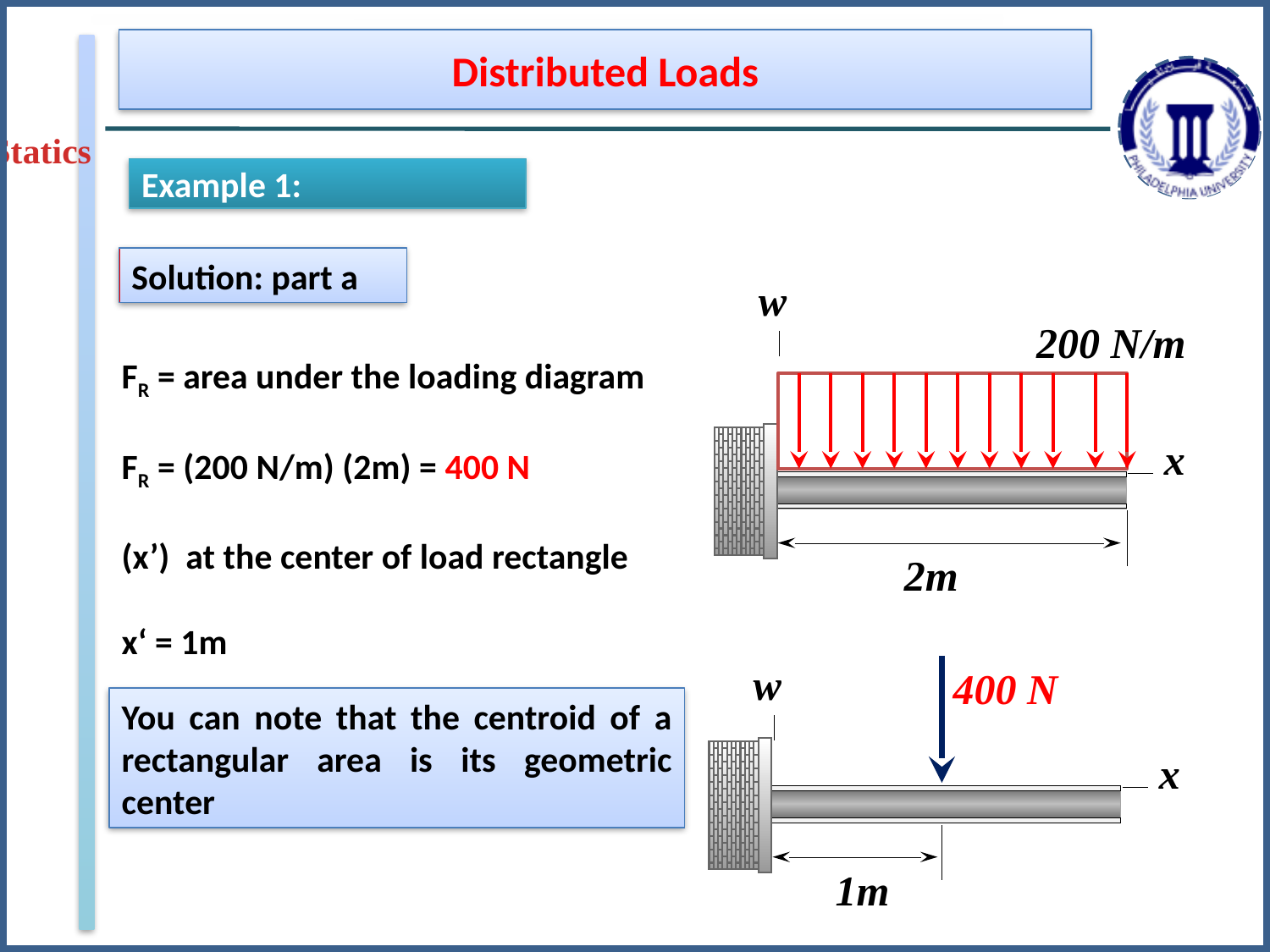

Distributed Loads

Statics
Example 1:

Solution: part a
w

x
200 N/m

2m
FR = area under the loading diagram

FR = (200 N/m) (2m) = 400 N

(x’)  at the center of load rectangle

x‘ = 1m
w

x
1m
400 N
You can note that the centroid of a rectangular area is its geometric center